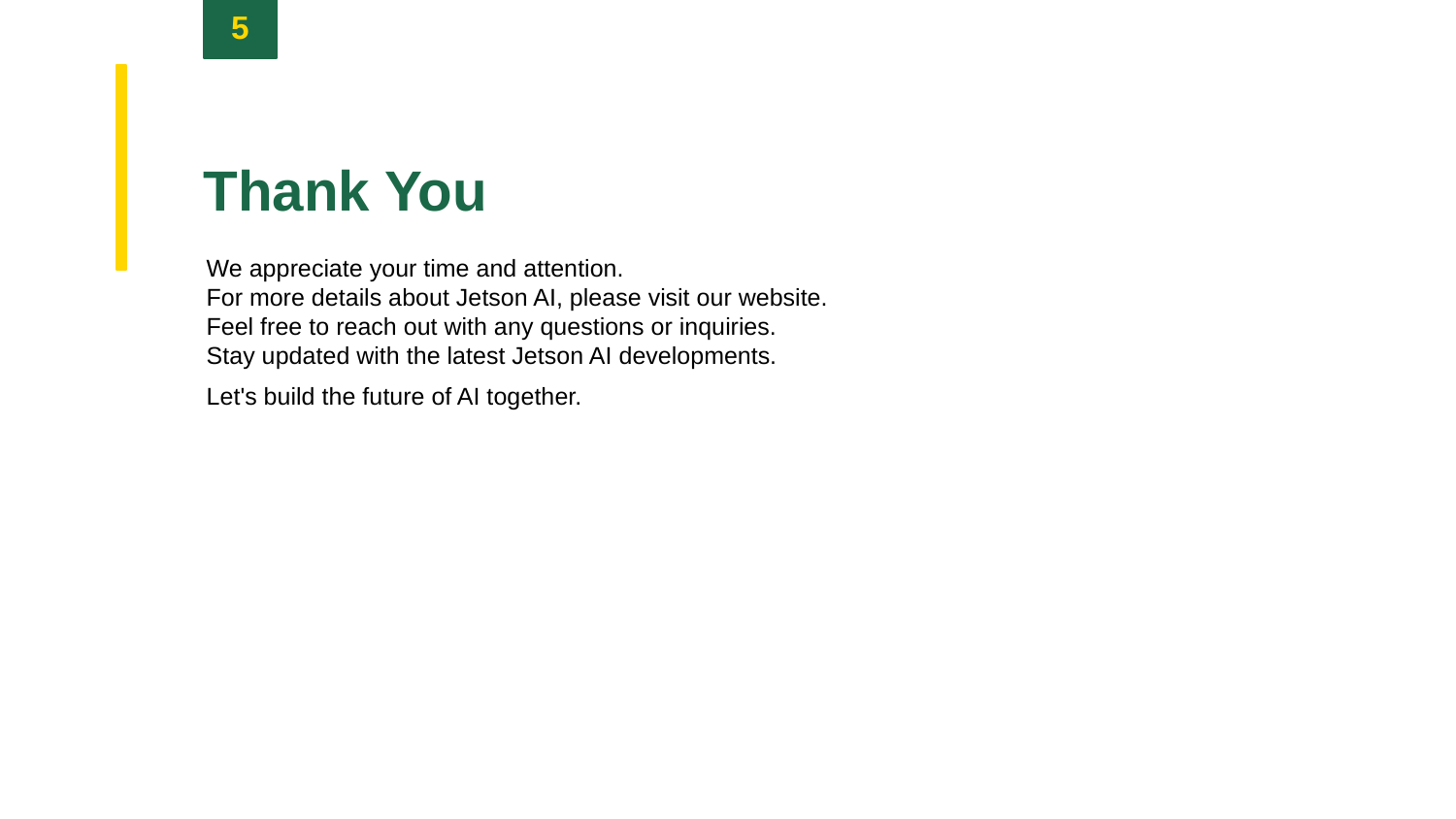

5

Thank You
We appreciate your time and attention.
For more details about Jetson AI, please visit our website.
Feel free to reach out with any questions or inquiries.
Stay updated with the latest Jetson AI developments.
Let's build the future of AI together.